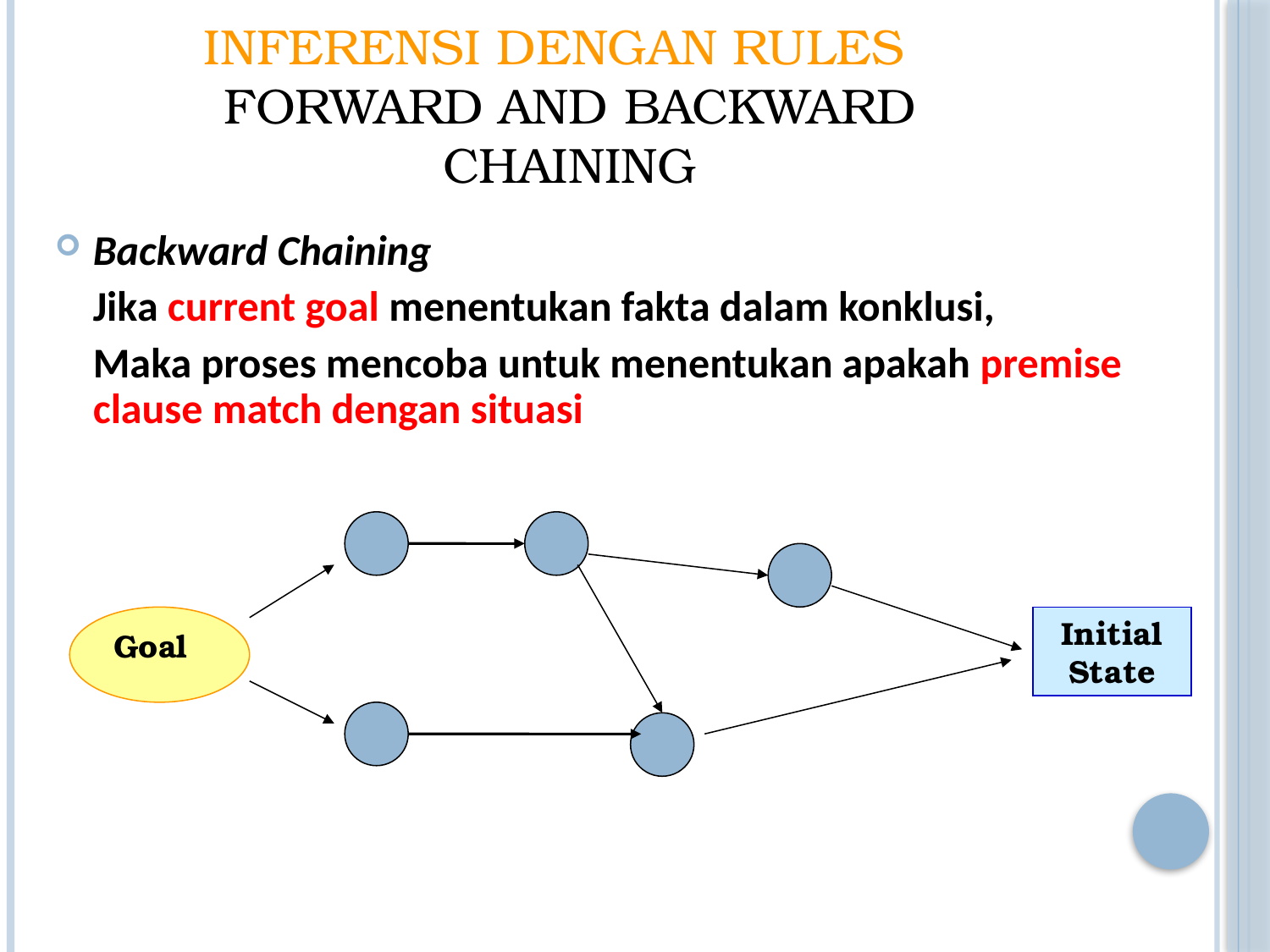

# Inferensi dengan Rules Forward and Backward Chaining
Backward Chaining
	Jika current goal menentukan fakta dalam konklusi,
	Maka proses mencoba untuk menentukan apakah premise clause match dengan situasi

Initial State
Goal